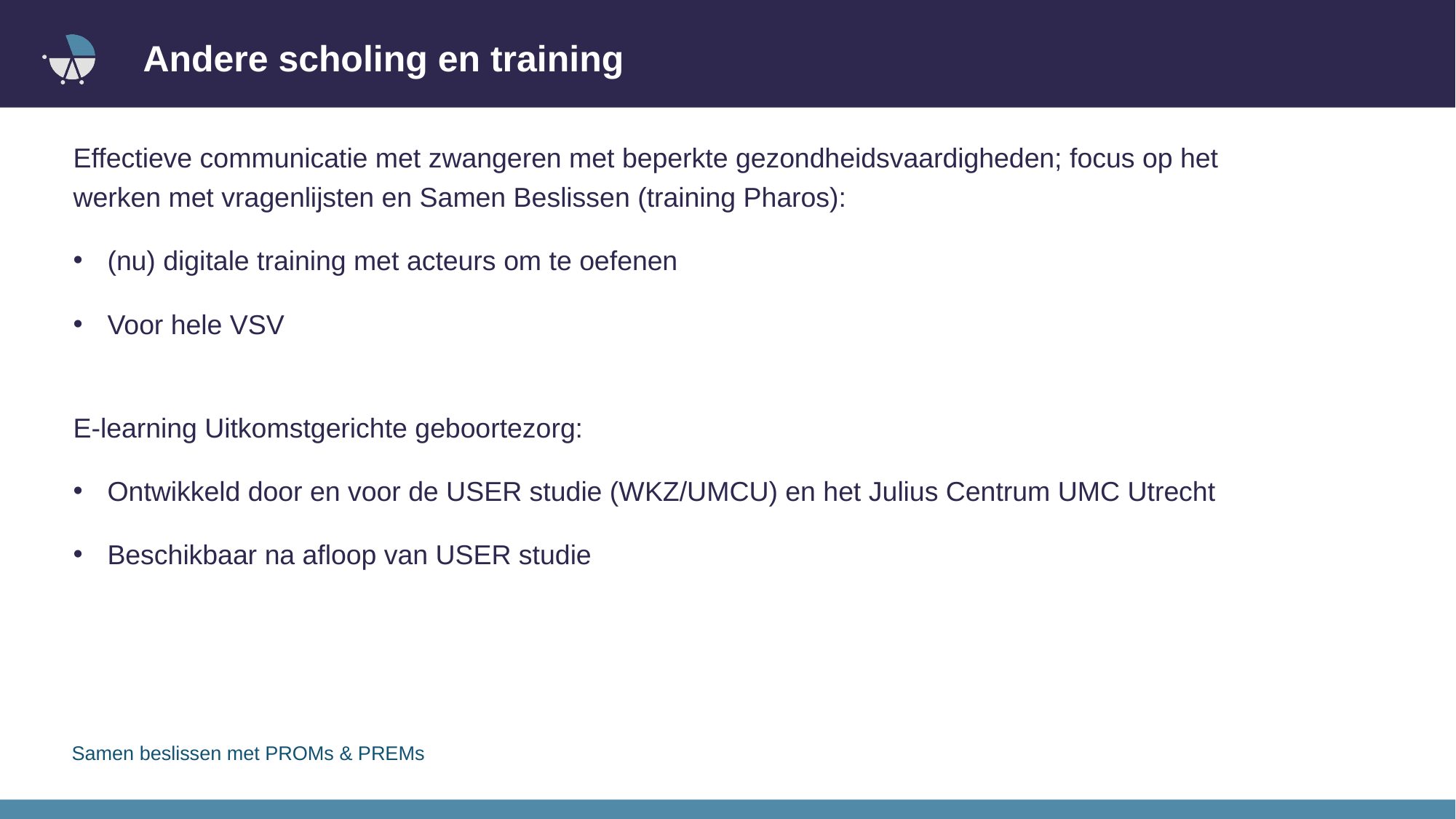

# Andere scholing en training
Effectieve communicatie met zwangeren met beperkte gezondheidsvaardigheden; focus op het werken met vragenlijsten en Samen Beslissen (training Pharos):
(nu) digitale training met acteurs om te oefenen
Voor hele VSV
E-learning Uitkomstgerichte geboortezorg:
Ontwikkeld door en voor de USER studie (WKZ/UMCU) en het Julius Centrum UMC Utrecht
Beschikbaar na afloop van USER studie

Samen beslissen met PROMs & PREMs